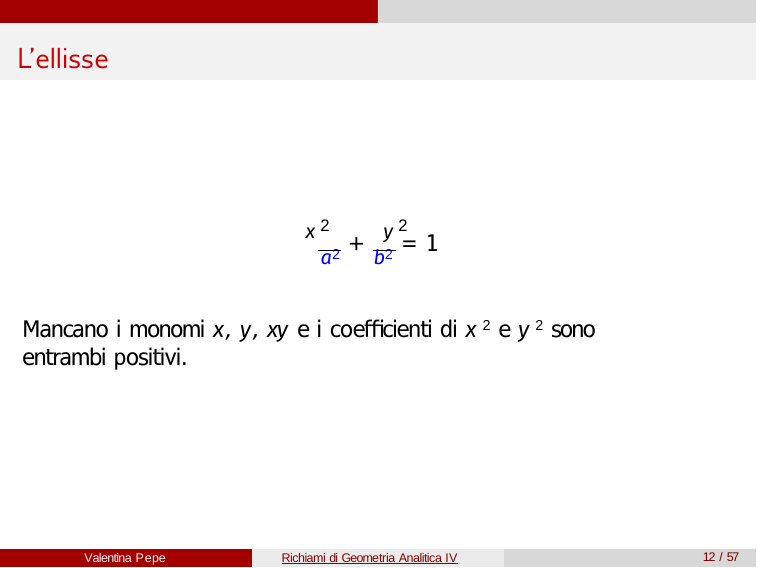

# L’ellisse
x 2	y 2
a2  + b2  = 1

Mancano i monomi x, y, xy e i coefficienti di x 2  e y 2  sono entrambi positivi.

Valentina Pepe
Richiami di Geometria Analitica IV
12 / 57